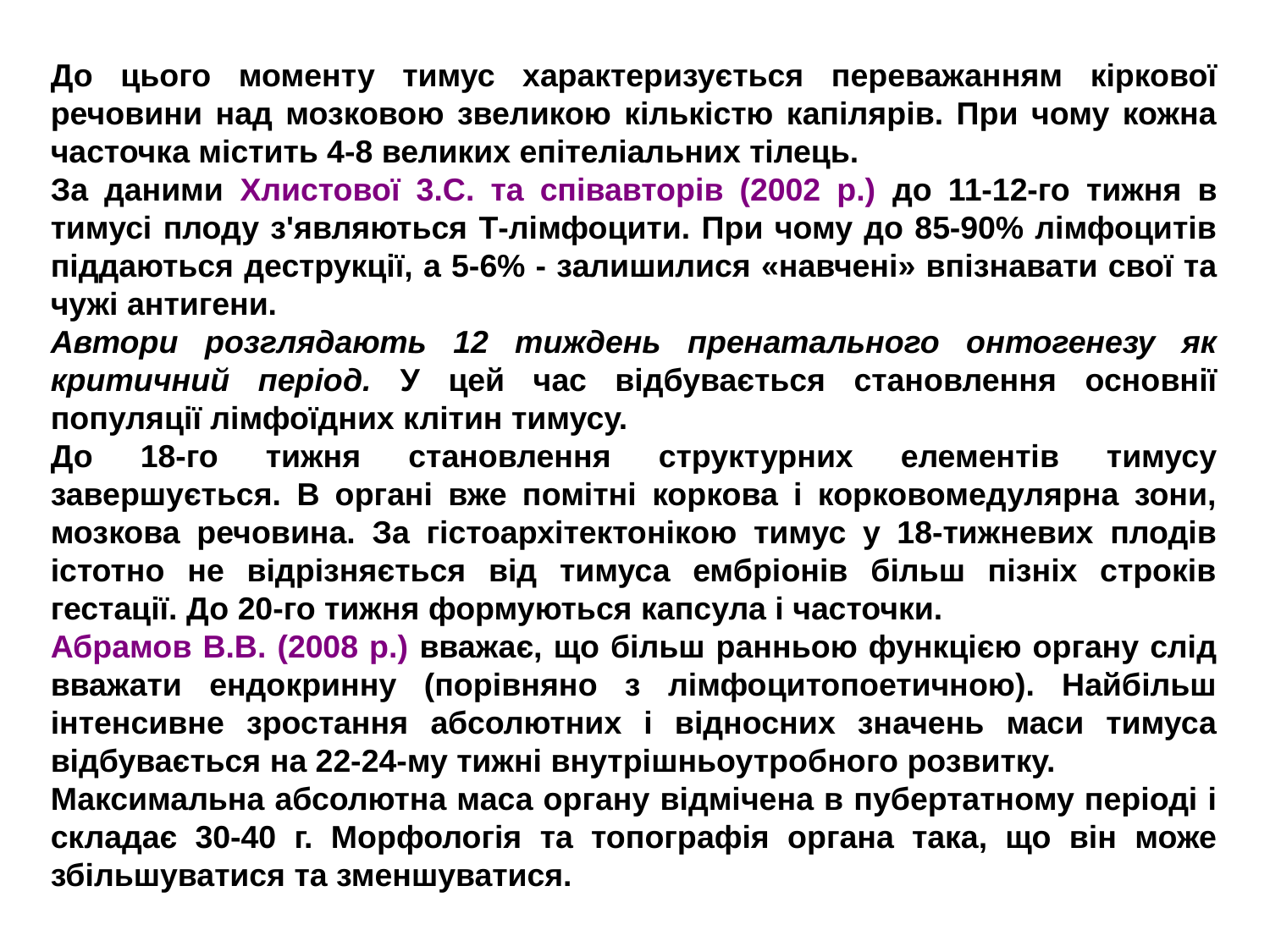

До цього моменту тимус характеризується переважанням кіркової речовини над мозковою звеликою кількістю капілярів. При чому кожна часточка містить 4-8 великих епітеліальних тілець.
За даними Хлистової 3.С. та співавторів (2002 р.) до 11-12-го тижня в тимусі плоду з'являються Т-лімфоцити. При чому до 85-90% лімфоцитів піддаються деструкції, а 5-6% - залишилися «навчені» впізнавати свої та чужі антигени.
Автори розглядають 12 тиждень пренатального онтогенезу як критичний період. У цей час відбувається становлення основнії популяції лімфоїдних клітин тимусу.
До 18-го тижня становлення структурних елементів тимусу завершується. В органі вже помітні коркова і корковомедулярна зони, мозкова речовина. За гістоархітектонікою тимус у 18-тижневих плодів істотно не відрізняється від тимуса ембріонів більш пізніх строків гестації. До 20-го тижня формуються капсула і часточки.
Абрамов В.В. (2008 р.) вважає, що більш ранньою функцією органу слід вважати ендокринну (порівняно з лімфоцитопоетичною). Найбільш інтенсивне зростання абсолютних і відносних значень маси тимуса відбувається на 22-24-му тижні внутрішньоутробного розвитку.
Максимальна абсолютна маса органу відмічена в пубертатному періоді і складає 30-40 г. Морфологія та топографія органа така, що він може збільшуватися та зменшуватися.